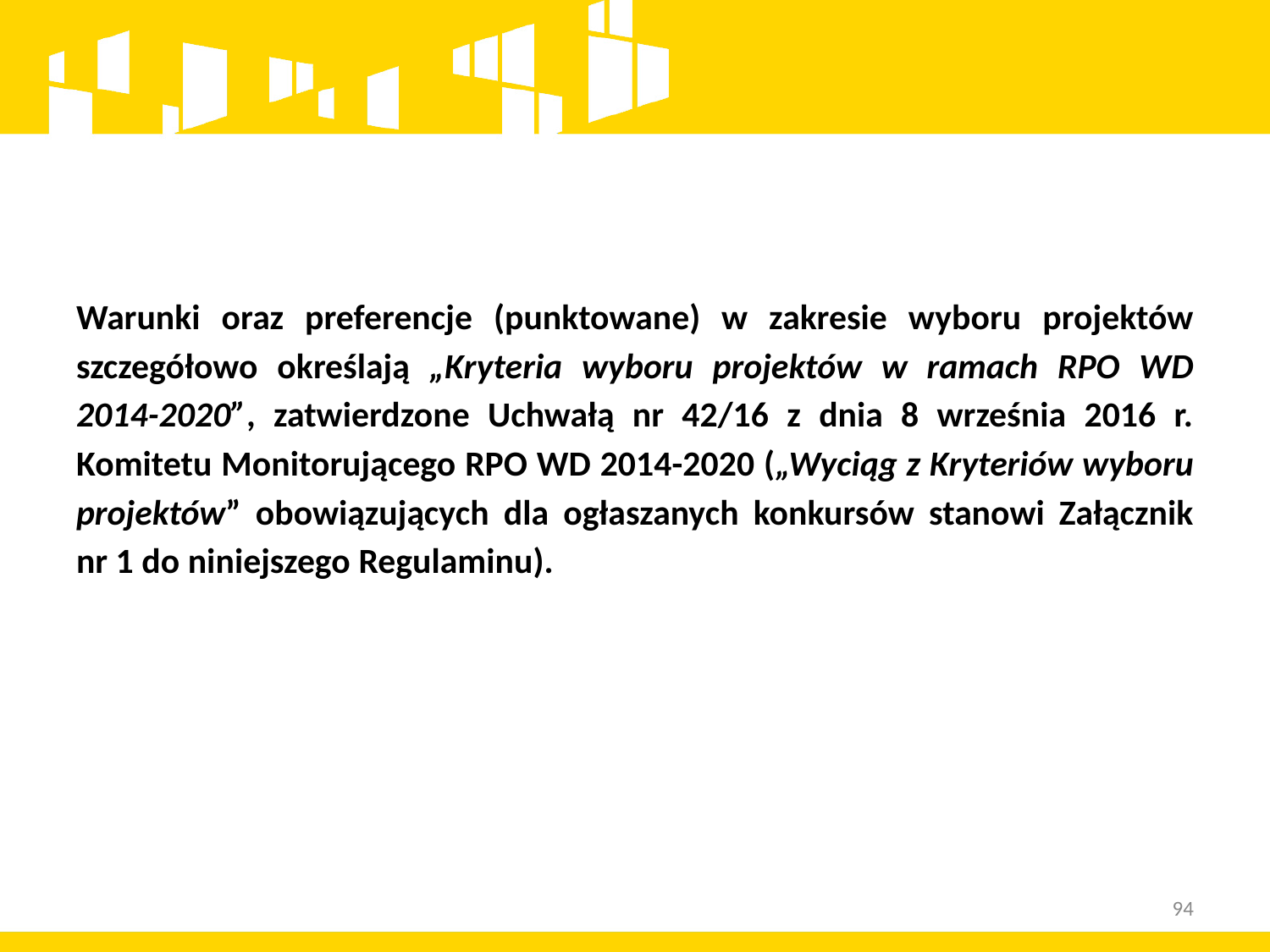

Warunki oraz preferencje (punktowane) w zakresie wyboru projektów szczegółowo określają „Kryteria wyboru projektów w ramach RPO WD 2014-2020”, zatwierdzone Uchwałą nr 42/16 z dnia 8 września 2016 r. Komitetu Monitorującego RPO WD 2014-2020 („Wyciąg z Kryteriów wyboru projektów” obowiązujących dla ogłaszanych konkursów stanowi Załącznik nr 1 do niniejszego Regulaminu).

94